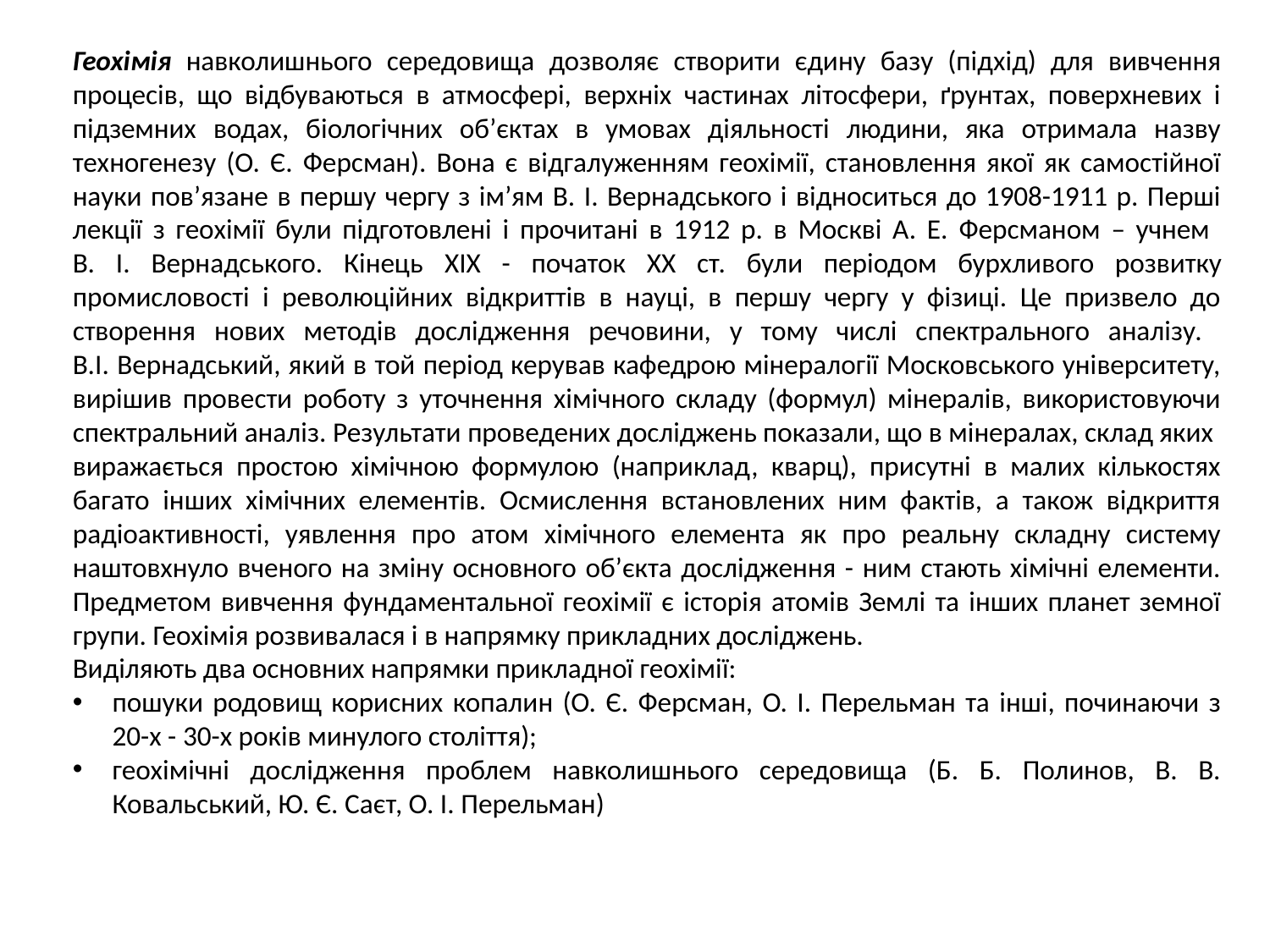

Геохімія навколишнього середовища дозволяє створити єдину базу (підхід) для вивчення процесів, що відбуваються в атмосфері, верхніх частинах літосфери, ґрунтах, поверхневих і підземних водах, біологічних об’єктах в умовах діяльності людини, яка отримала назву техногенезу (О. Є. Ферсман). Вона є відгалуженням геохімії, становлення якої як самостійної науки пов’язане в першу чергу з ім’ям В. І. Вернадського і відноситься до 1908-1911 р. Перші лекції з геохімії були підготовлені і прочитані в 1912 р. в Москві А. Е. Ферсманом – учнем
В. І. Вернадського. Кінець XIX - початок XX ст. були періодом бурхливого розвитку промисловості і революційних відкриттів в науці, в першу чергу у фізиці. Це призвело до створення нових методів дослідження речовини, у тому числі спектрального аналізу.
В.І. Вернадський, який в той період керував кафедрою мінералогії Московського університету, вирішив провести роботу з уточнення хімічного складу (формул) мінералів, використовуючи спектральний аналіз. Результати проведених досліджень показали, що в мінералах, склад яких
виражається простою хімічною формулою (наприклад, кварц), присутні в малих кількостях багато інших хімічних елементів. Осмислення встановлених ним фактів, а також відкриття радіоактивності, уявлення про атом хімічного елемента як про реальну складну систему наштовхнуло вченого на зміну основного об’єкта дослідження - ним стають хімічні елементи. Предметом вивчення фундаментальної геохімії є історія атомів Землі та інших планет земної групи. Геохімія розвивалася і в напрямку прикладних досліджень.
Виділяють два основних напрямки прикладної геохімії:
пошуки родовищ корисних копалин (О. Є. Ферсман, О. І. Перельман та інші, починаючи з 20-х - 30-х років минулого століття);
геохімічні дослідження проблем навколишнього середовища (Б. Б. Полинов, В. В. Ковальський, Ю. Є. Саєт, О. І. Перельман)